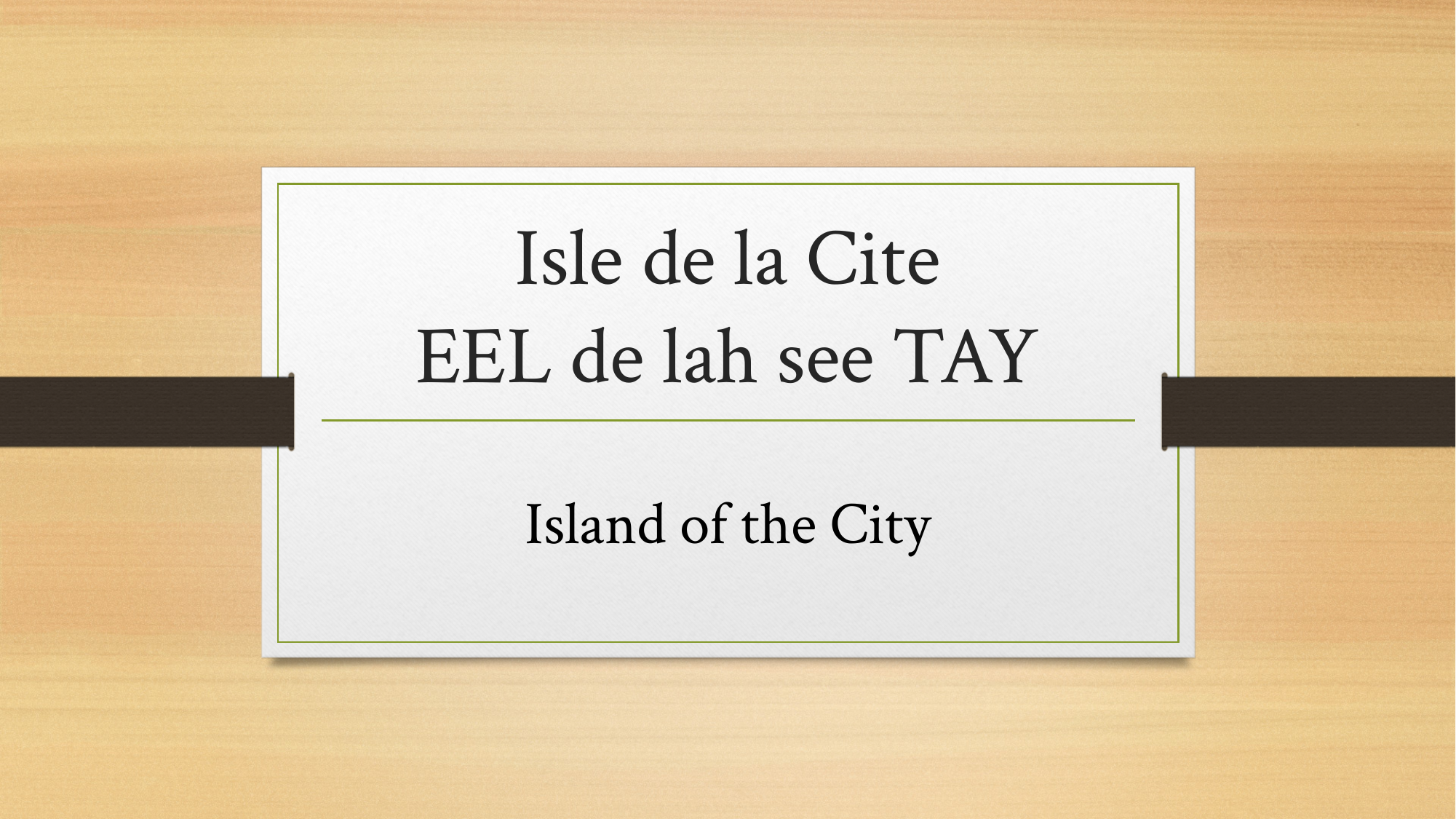

# Isle de la Cite
EEL de lah see TAY
Island of the City